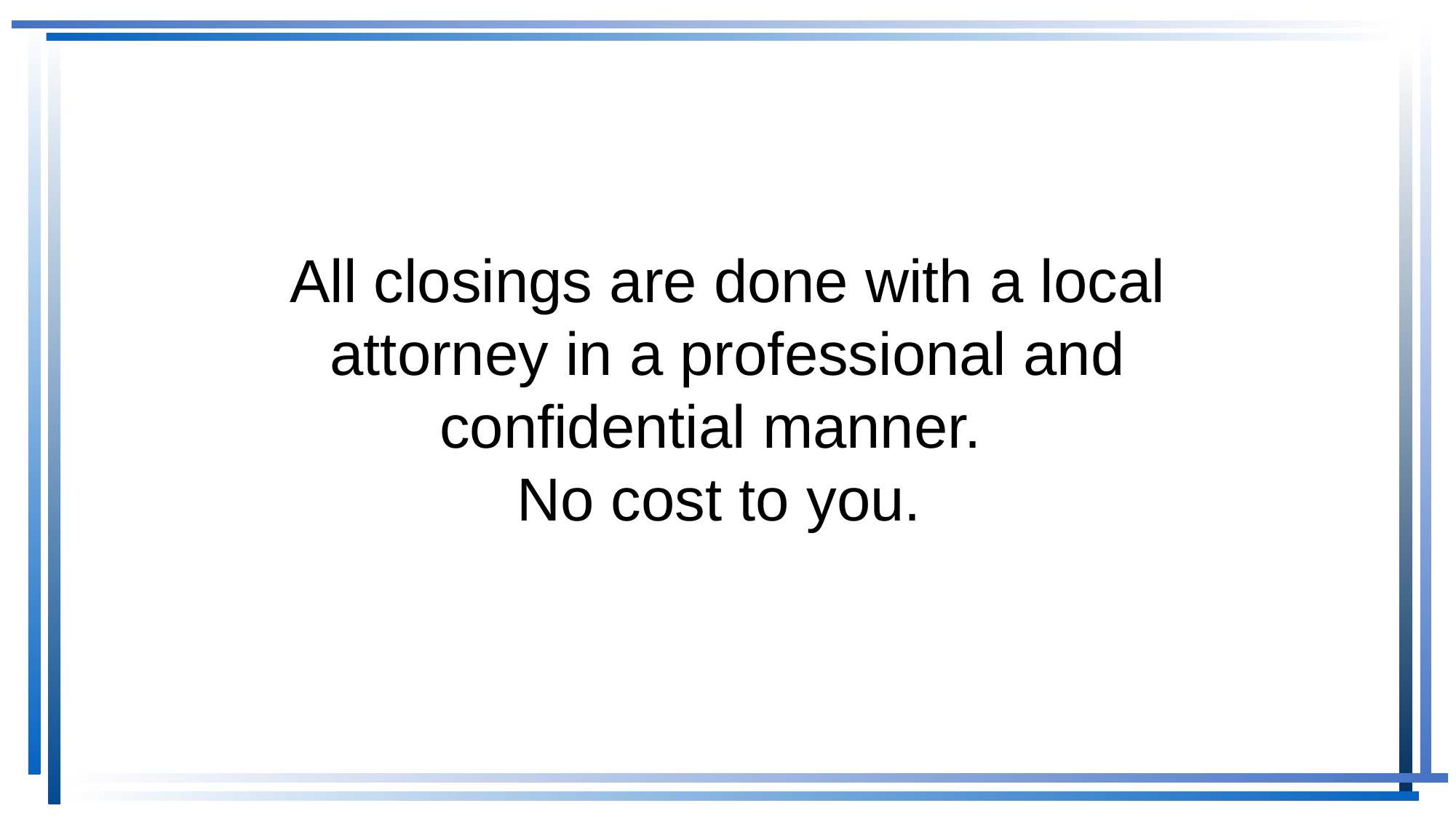

# All closings are done with a local attorney in a professional and confidential manner. No cost to you.